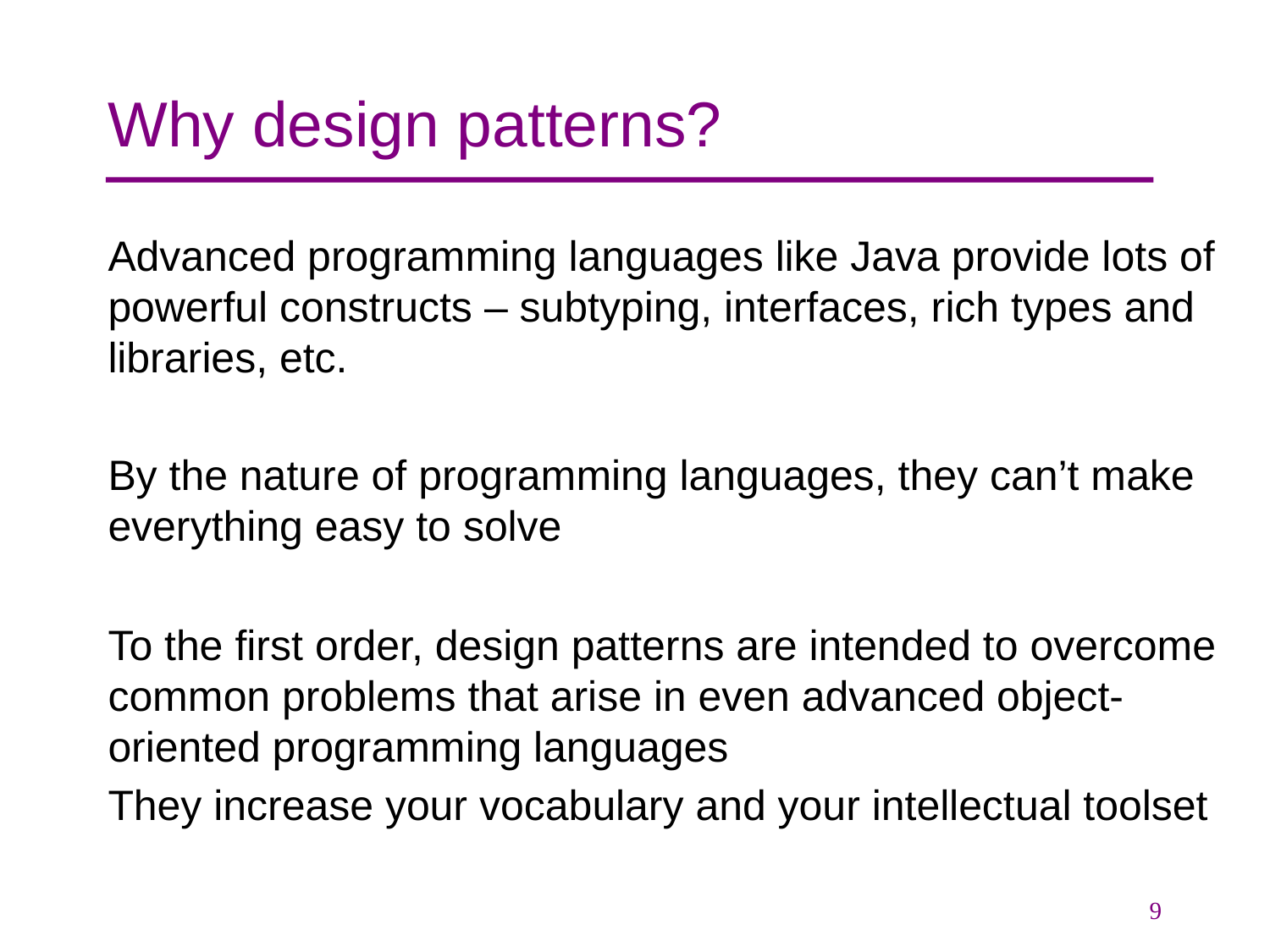

# Why design patterns?
Advanced programming languages like Java provide lots of powerful constructs – subtyping, interfaces, rich types and libraries, etc.

By the nature of programming languages, they can’t make everything easy to solve

To the first order, design patterns are intended to overcome common problems that arise in even advanced object-oriented programming languages
They increase your vocabulary and your intellectual toolset
9